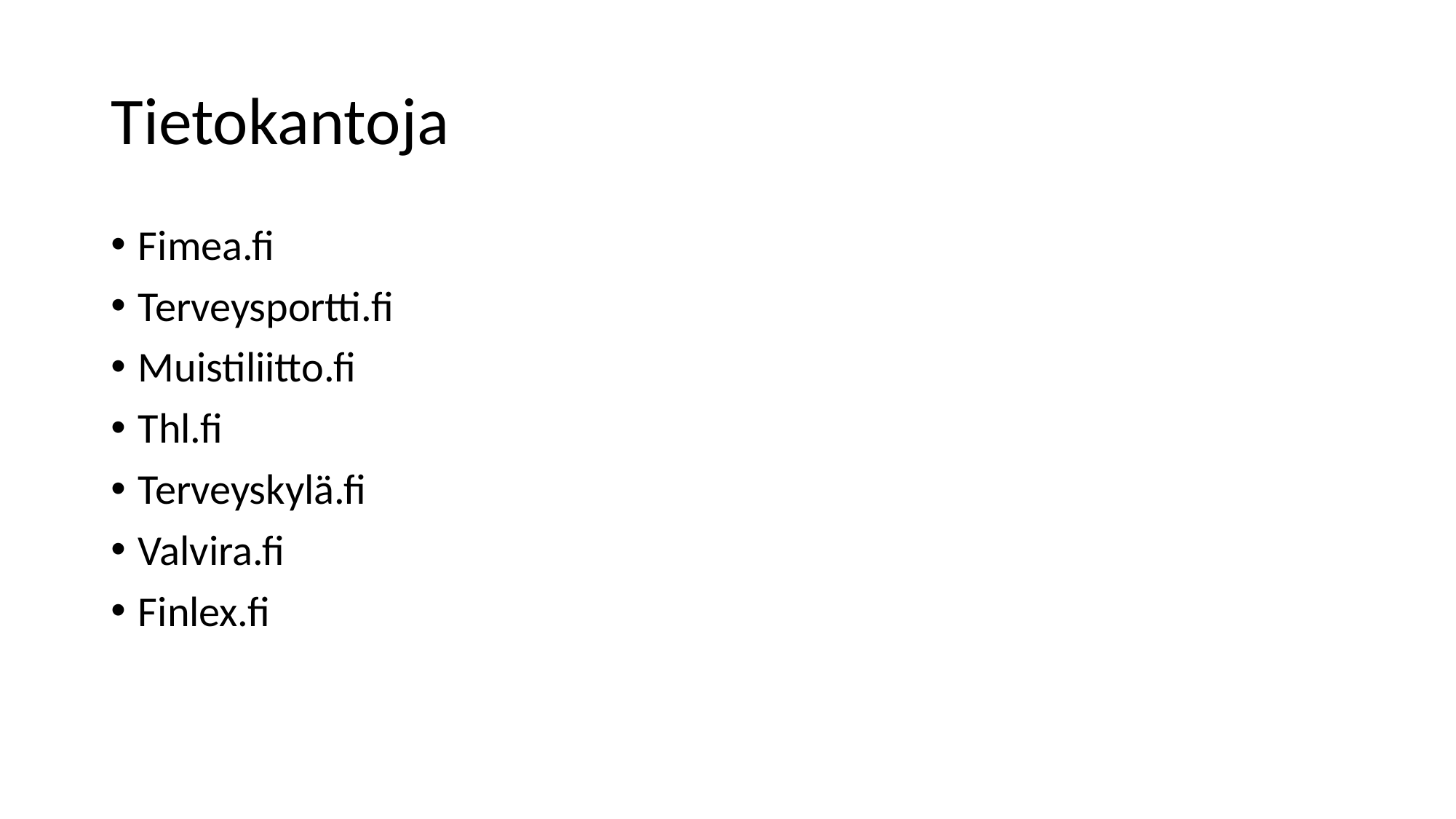

# Tietokantoja
Fimea.fi
Terveysportti.fi
Muistiliitto.fi
Thl.fi
Terveyskylä.fi
Valvira.fi
Finlex.fi